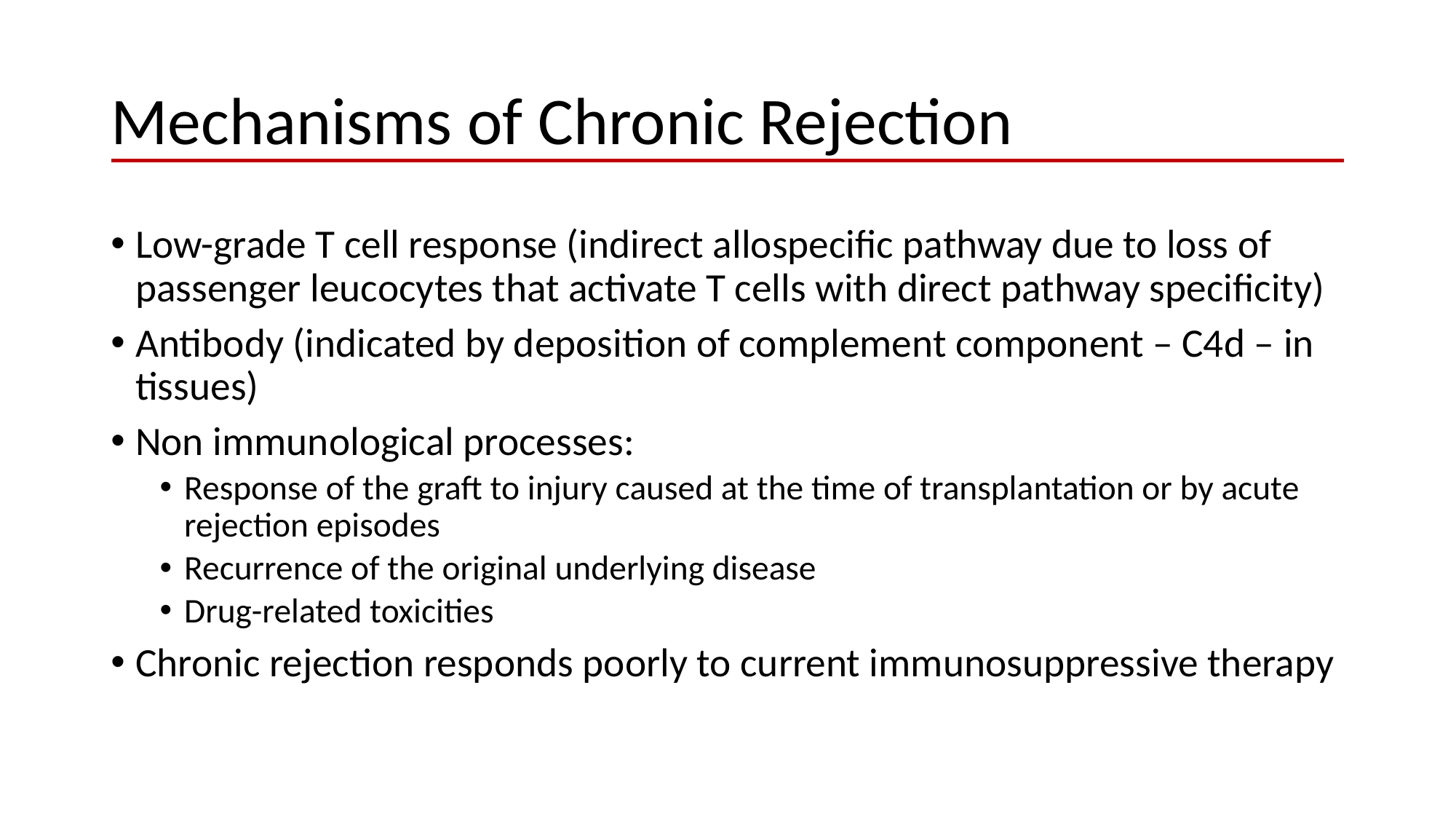

# Mechanisms of Chronic Rejection
Low-grade T cell response (indirect allospecific pathway due to loss of passenger leucocytes that activate T cells with direct pathway specificity)
Antibody (indicated by deposition of complement component – C4d – in tissues)
Non immunological processes:
Response of the graft to injury caused at the time of transplantation or by acute rejection episodes
Recurrence of the original underlying disease
Drug-related toxicities
Chronic rejection responds poorly to current immunosuppressive therapy